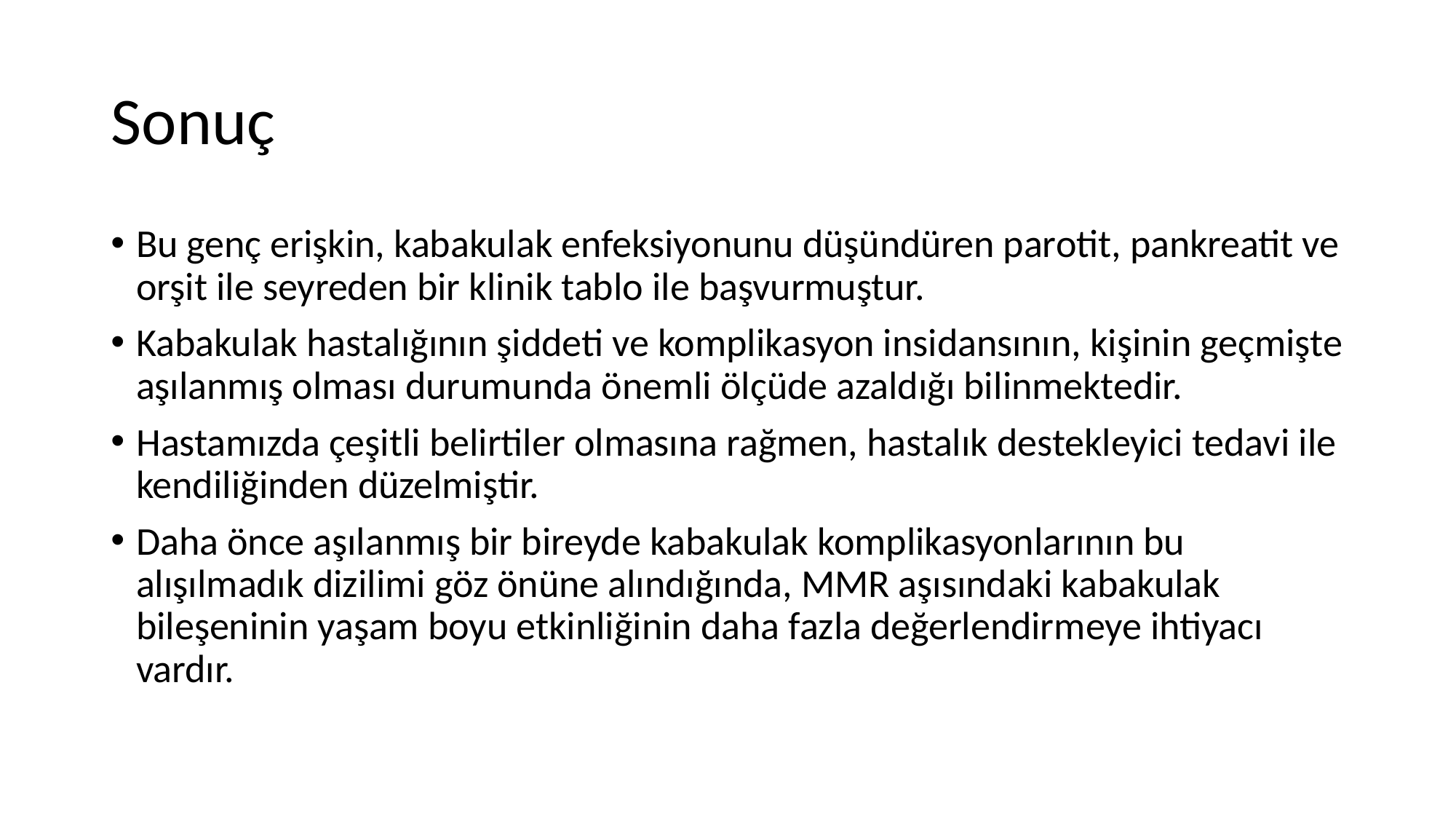

# Sonuç
Bu genç erişkin, kabakulak enfeksiyonunu düşündüren parotit, pankreatit ve orşit ile seyreden bir klinik tablo ile başvurmuştur.
Kabakulak hastalığının şiddeti ve komplikasyon insidansının, kişinin geçmişte aşılanmış olması durumunda önemli ölçüde azaldığı bilinmektedir.
Hastamızda çeşitli belirtiler olmasına rağmen, hastalık destekleyici tedavi ile kendiliğinden düzelmiştir.
Daha önce aşılanmış bir bireyde kabakulak komplikasyonlarının bu alışılmadık dizilimi göz önüne alındığında, MMR aşısındaki kabakulak bileşeninin yaşam boyu etkinliğinin daha fazla değerlendirmeye ihtiyacı vardır.